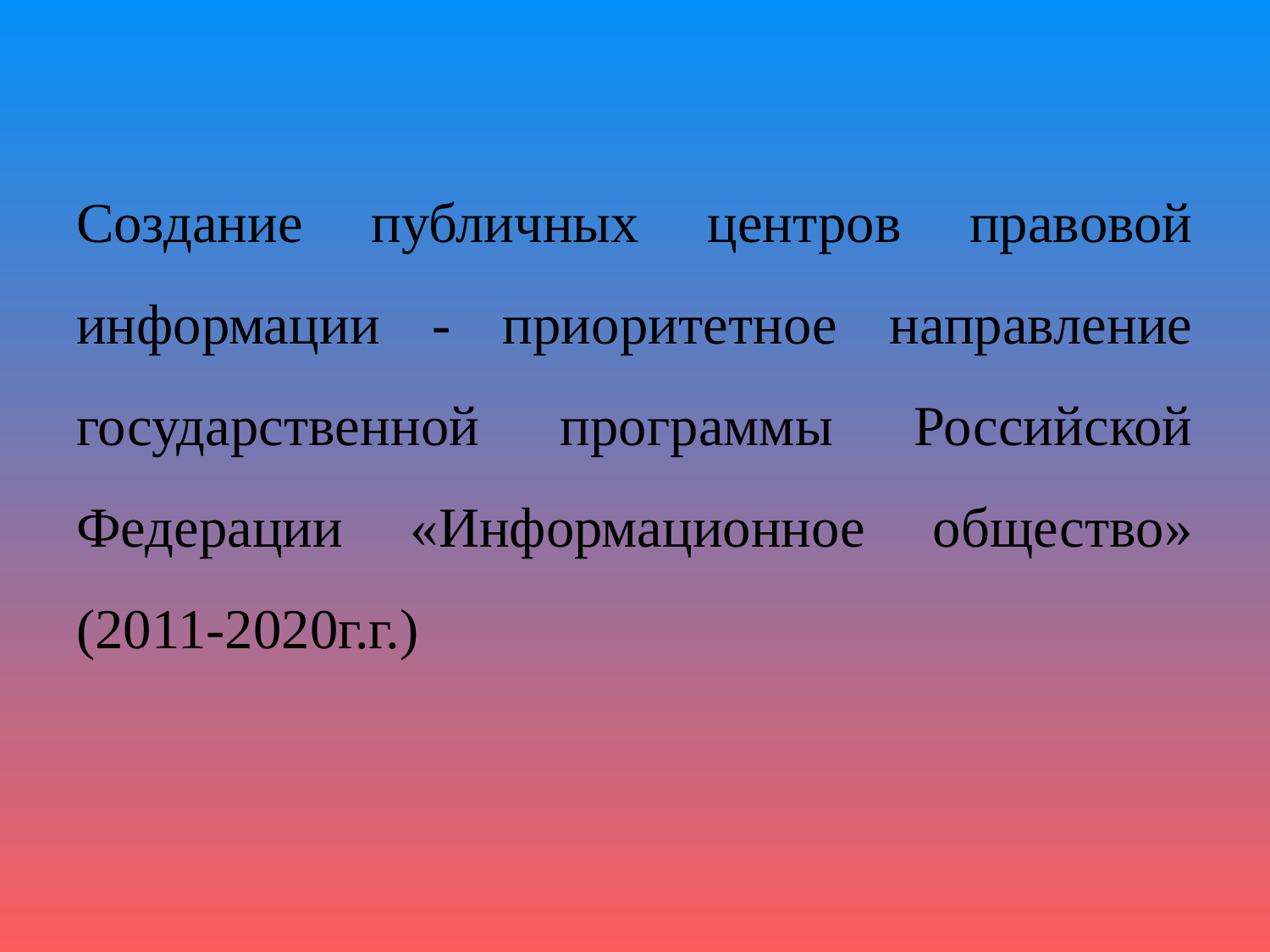

Создание публичных центров правовой информации - приоритетное направление государственной программы Российской Федерации «Информационное общество» (2011-2020г.г.)